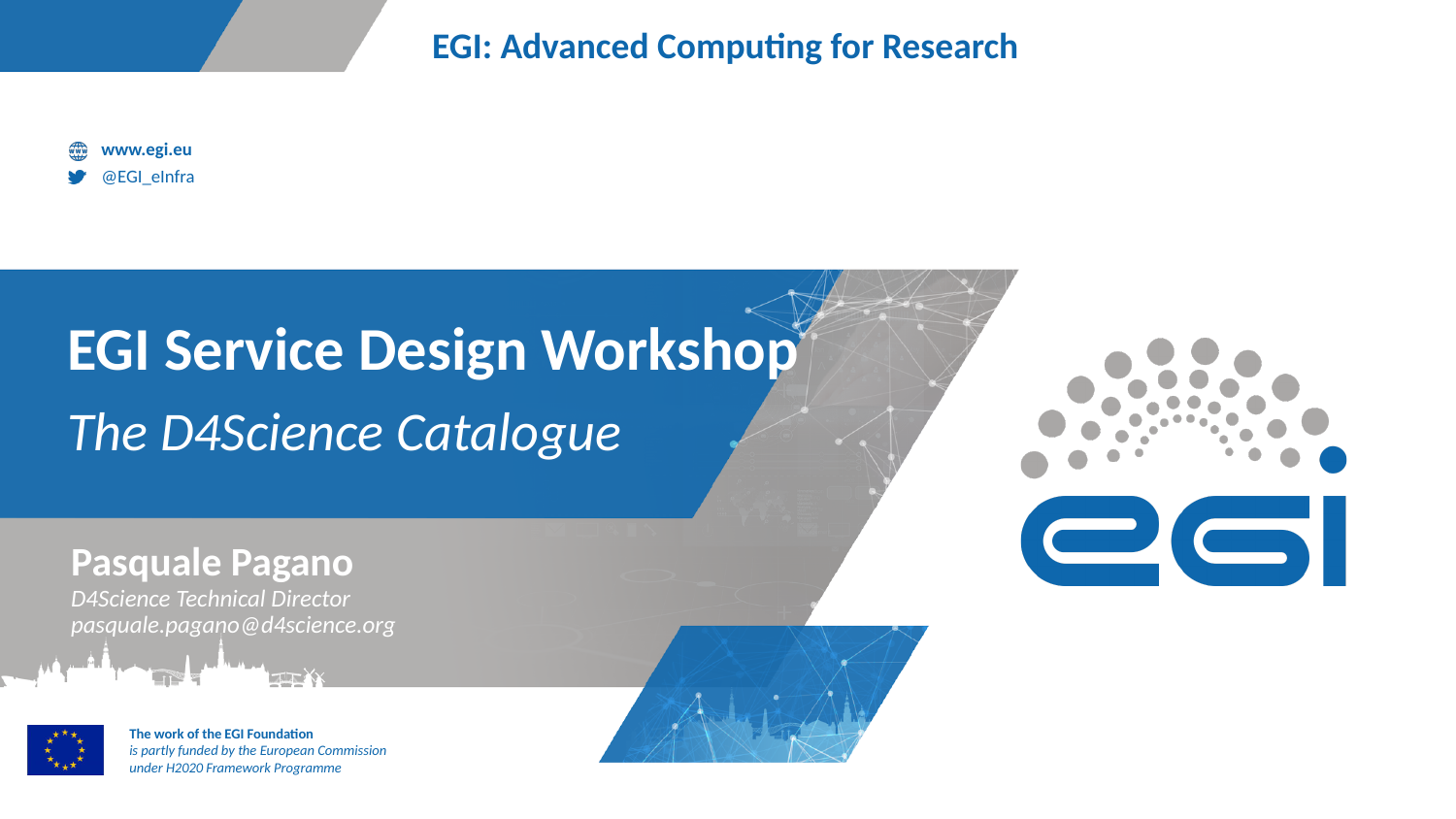

# EGI Service Design Workshop
The D4Science Catalogue
Pasquale Pagano
D4Science Technical Director
pasquale.pagano@d4science.org